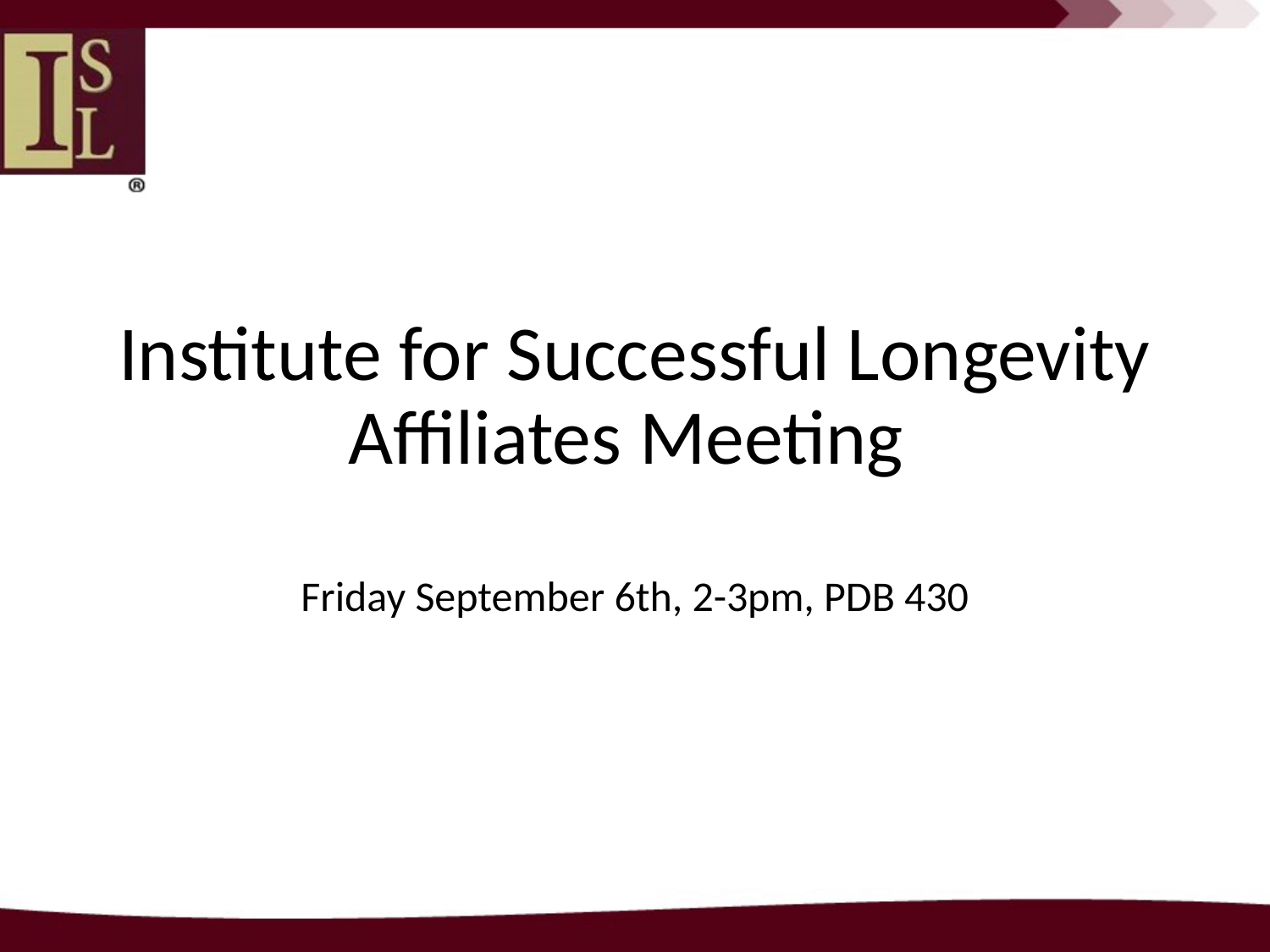

# Institute for Successful Longevity Affiliates Meeting

Friday September 6th, 2-3pm, PDB 430